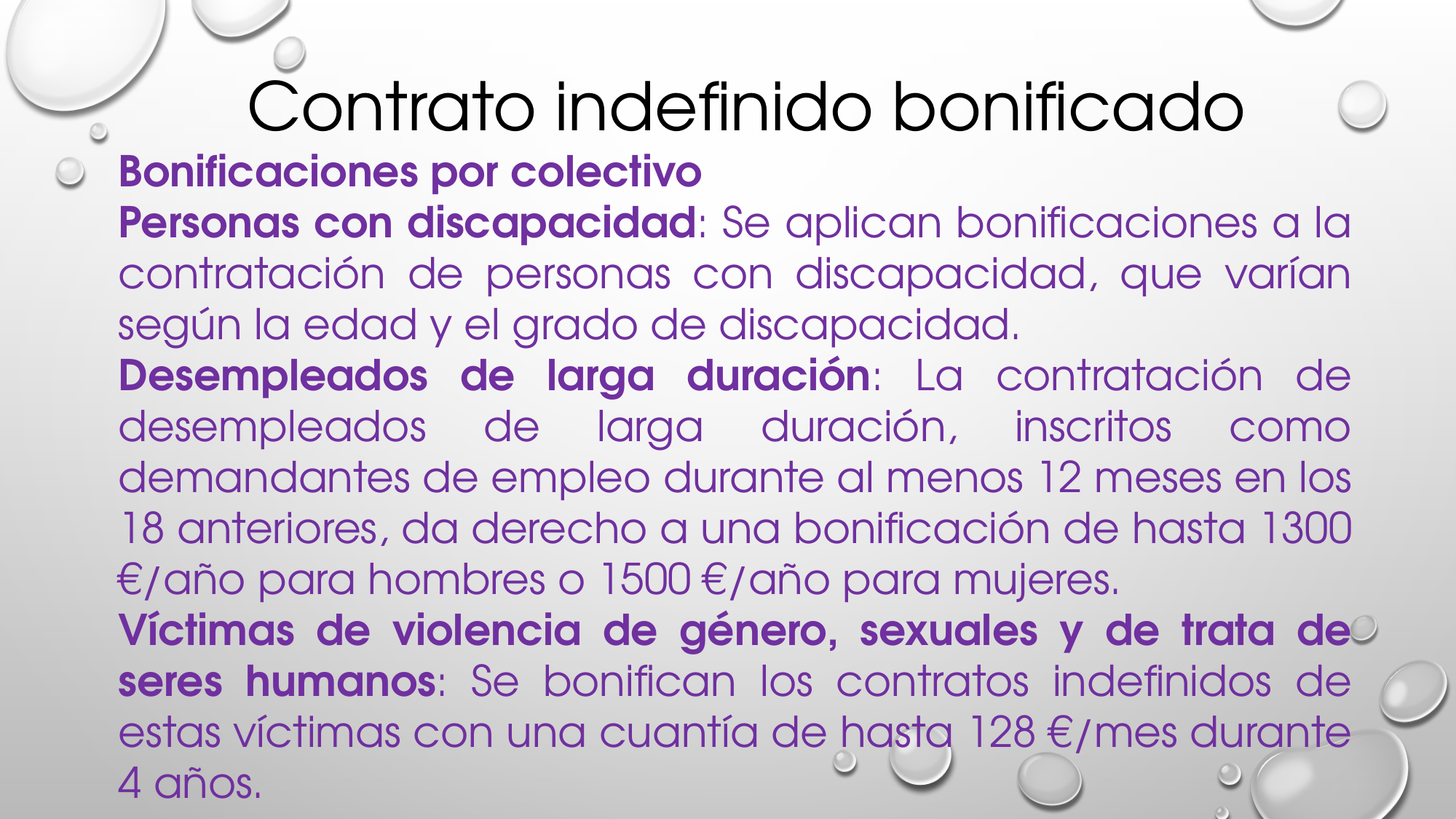

Contrato indefinido bonificado
Bonificaciones por colectivo
Personas con discapacidad: Se aplican bonificaciones a la contratación de personas con discapacidad, que varían según la edad y el grado de discapacidad.
Desempleados de larga duración: La contratación de desempleados de larga duración, inscritos como demandantes de empleo durante al menos 12 meses en los 18 anteriores, da derecho a una bonificación de hasta 1300 €/año para hombres o 1500 €/año para mujeres.
Víctimas de violencia de género, sexuales y de trata de seres humanos: Se bonifican los contratos indefinidos de estas víctimas con una cuantía de hasta 128 €/mes durante 4 años.